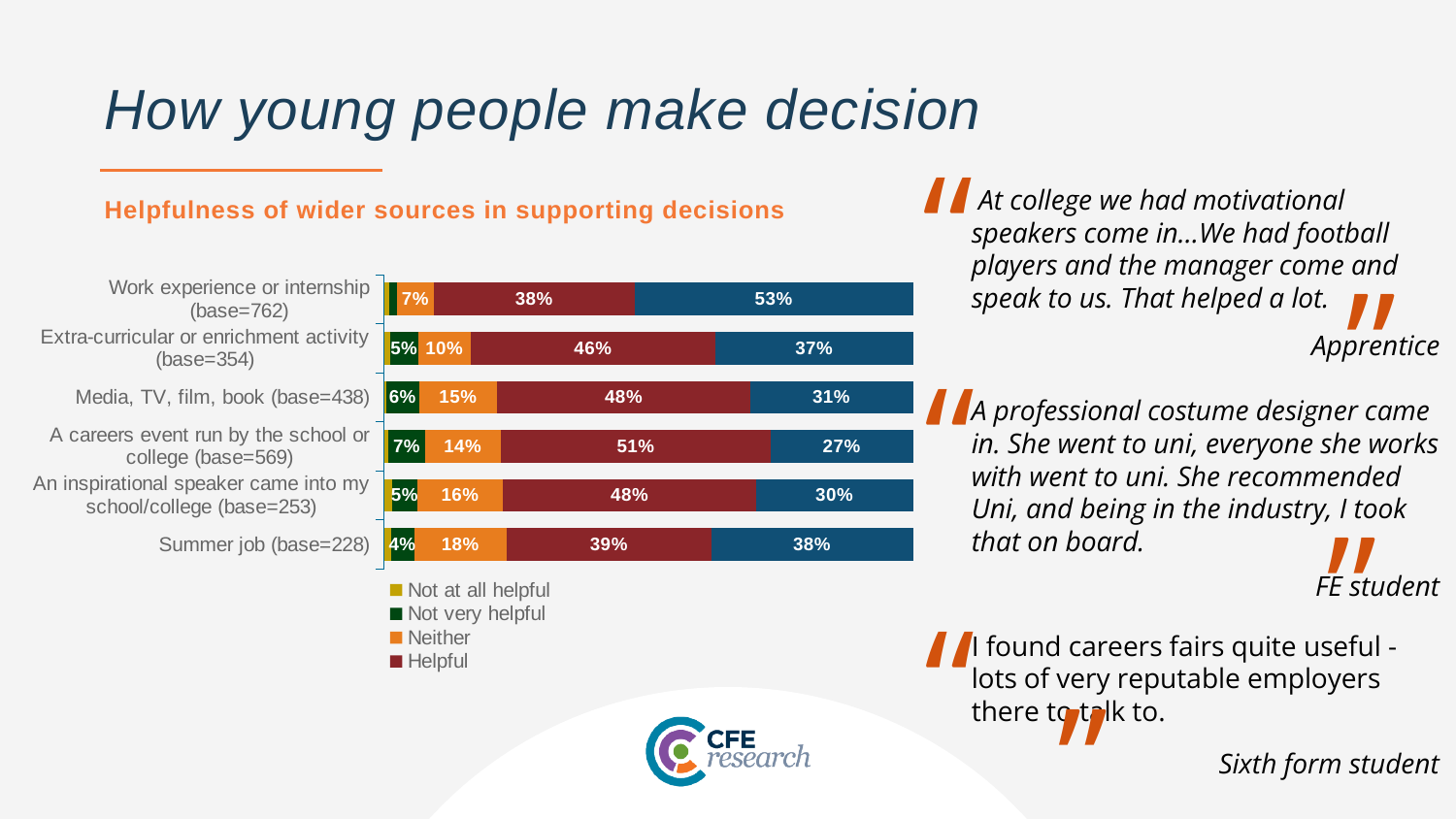

# How young people make decision
“
 At college we had motivational speakers come in…We had football players and the manager come and speak to us. That helped a lot.

Apprentice

A professional costume designer came in. She went to uni, everyone she works with went to uni. She recommended Uni, and being in the industry, I took that on board.

FE student

I found careers fairs quite useful - lots of very reputable employers there to talk to.

Sixth form student

Helpfulness of wider sources in supporting decisions
”

### Chart

| Category | Not at all helpful | Not very helpful | Neither | Helpful | Very helpful |
|---|---|---|---|---|---|
| Work experience or internship (base=762) | 0.00918635170603674 | 0.015748031496063 | 0.0695538057742782 | 0.379265091863517 | 0.526246719160105 |
| Extra-curricular or enrichment activity (base=354) | 0.0112994350282486 | 0.0536723163841808 | 0.0988700564971751 | 0.463276836158192 | 0.372881355932203 |
| Media, TV, film, book (base=438) | 0.0045662100456621 | 0.0616438356164383 | 0.148401826484018 | 0.47716894977169 | 0.308219178082192 |
| A careers event run by the school or college (base=569) | 0.00878734622144113 | 0.0685413005272408 | 0.144112478031634 | 0.509666080843585 | 0.268892794376098 |
| An inspirational speaker came into my school/college (base=253) | 0.0158102766798419 | 0.0474308300395257 | 0.162055335968379 | 0.478260869565217 | 0.296442687747036 |
| Summer job (base=228) | 0.0131578947368421 | 0.043859649122807 | 0.175438596491228 | 0.385964912280702 | 0.381578947368421 |
“
”
“
”